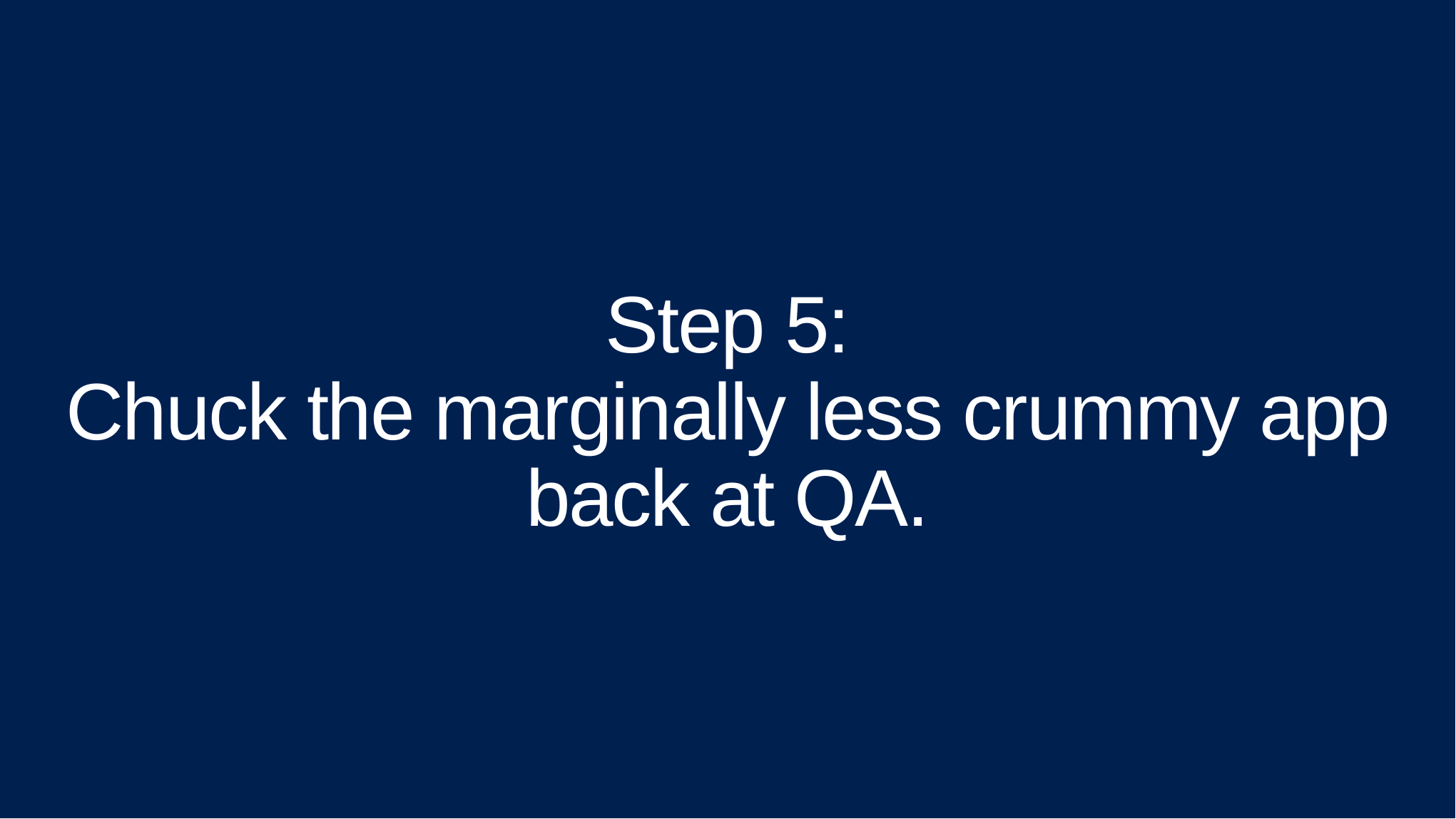

# Step 5: Chuck the marginally less crummy app back at QA.